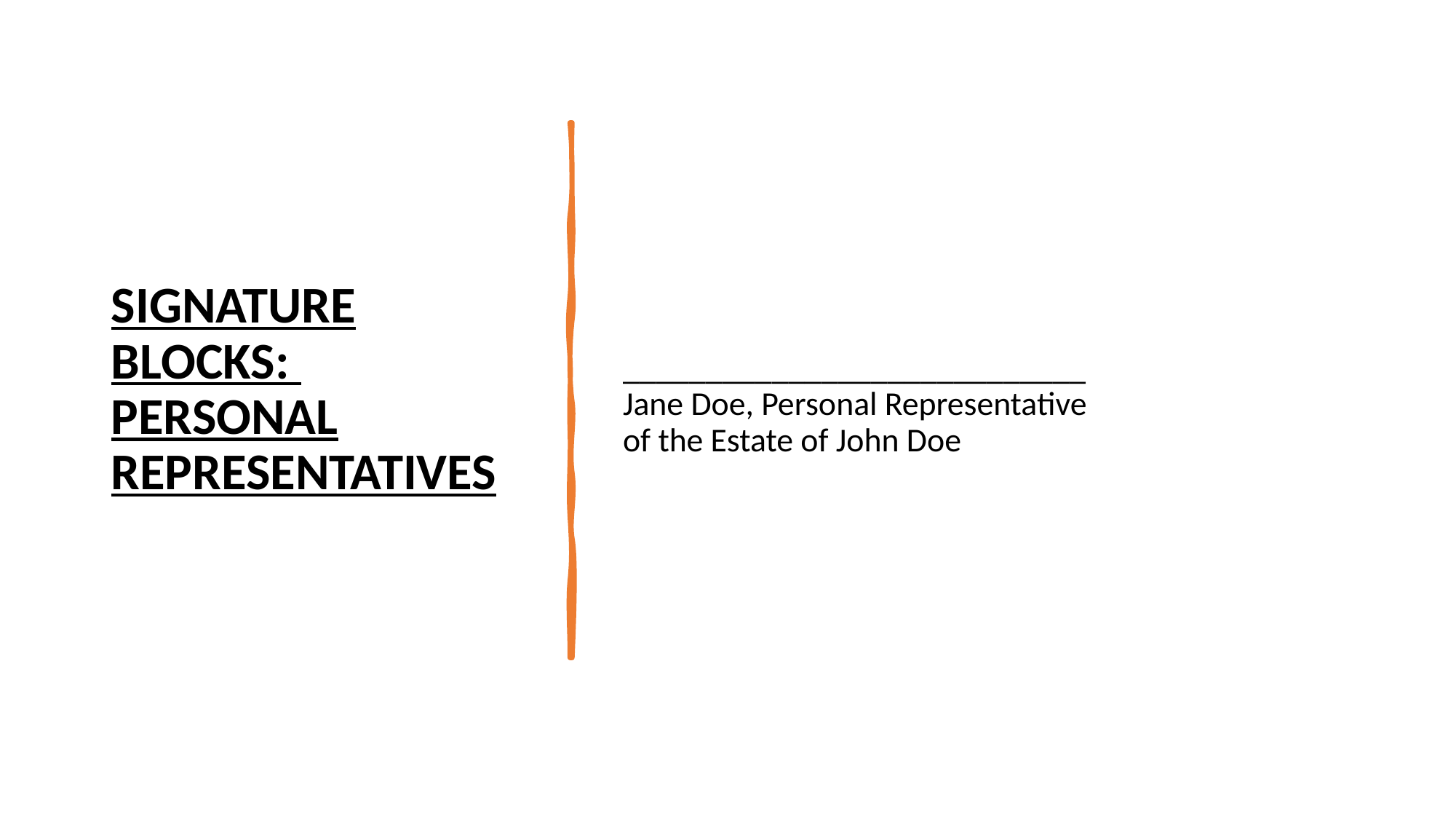

# SIGNATURE BLOCKS:  PERSONAL REPRESENTATIVES

____________________________
Jane Doe, Personal Representative
of the Estate of John Doe

24